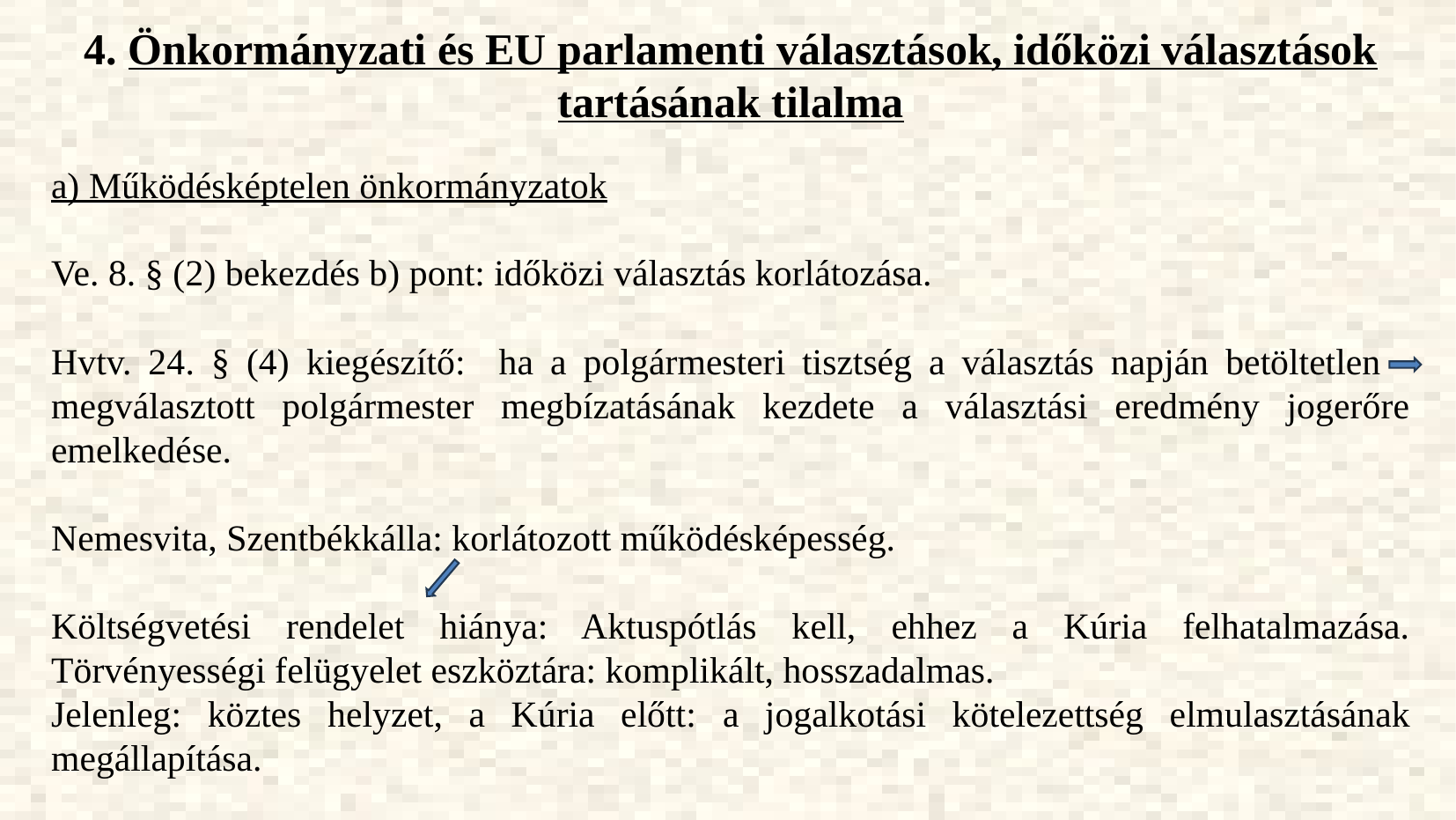

4. Önkormányzati és EU parlamenti választások, időközi választások tartásának tilalma

a) Működésképtelen önkormányzatok

Ve. 8. § (2) bekezdés b) pont: időközi választás korlátozása.

Hvtv. 24. § (4) kiegészítő:  ha a polgármesteri tisztség a választás napján betöltetlen - megválasztott polgármester megbízatásának kezdete a választási eredmény jogerőre emelkedése.

Nemesvita, Szentbékkálla: korlátozott működésképesség.

Költségvetési rendelet hiánya: Aktuspótlás kell, ehhez a Kúria felhatalmazása. Törvényességi felügyelet eszköztára: komplikált, hosszadalmas.
Jelenleg: köztes helyzet, a Kúria előtt: a jogalkotási kötelezettség elmulasztásának megállapítása.